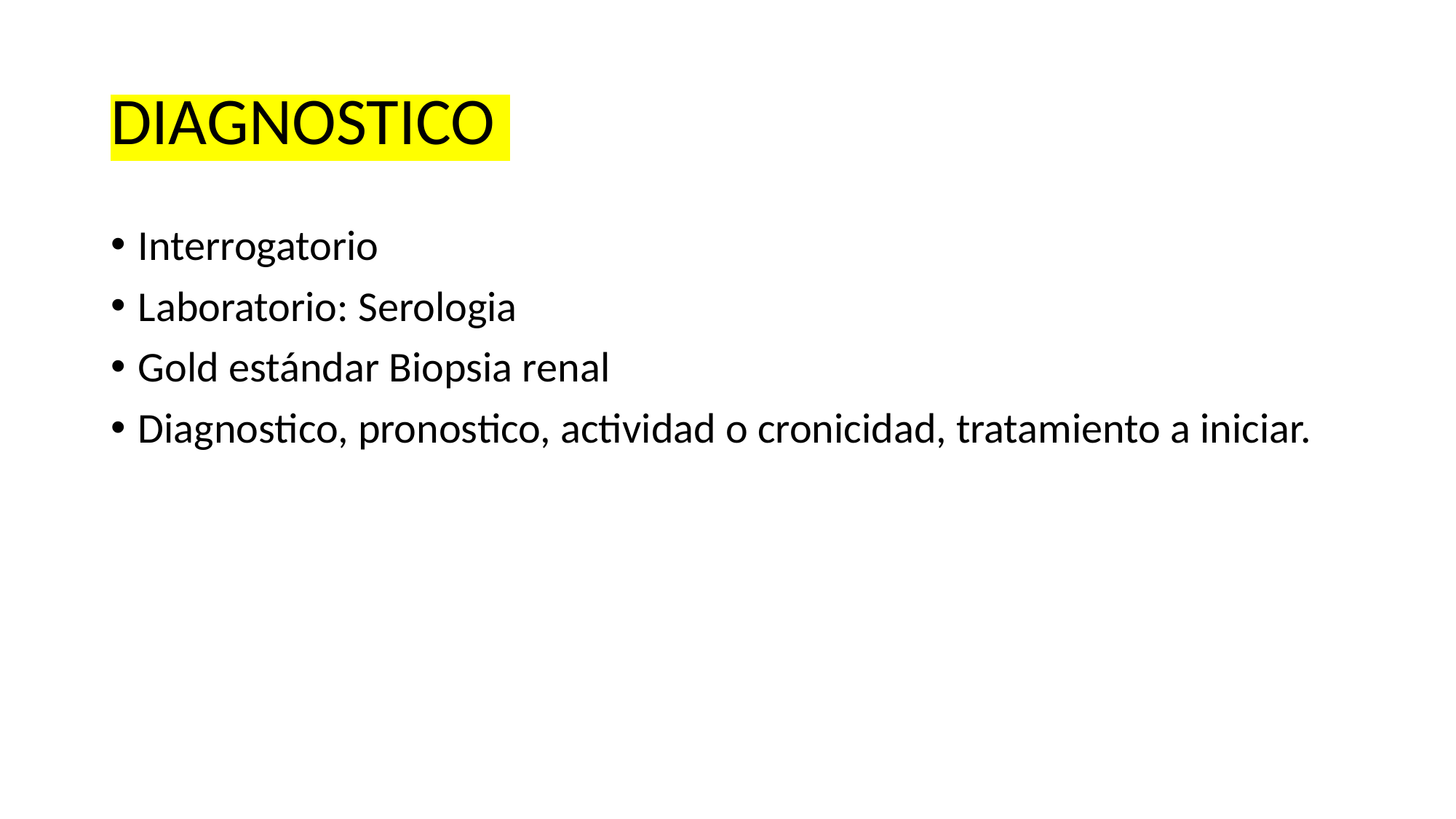

# DIAGNOSTICO
Interrogatorio
Laboratorio: Serologia
Gold estándar Biopsia renal
Diagnostico, pronostico, actividad o cronicidad, tratamiento a iniciar.